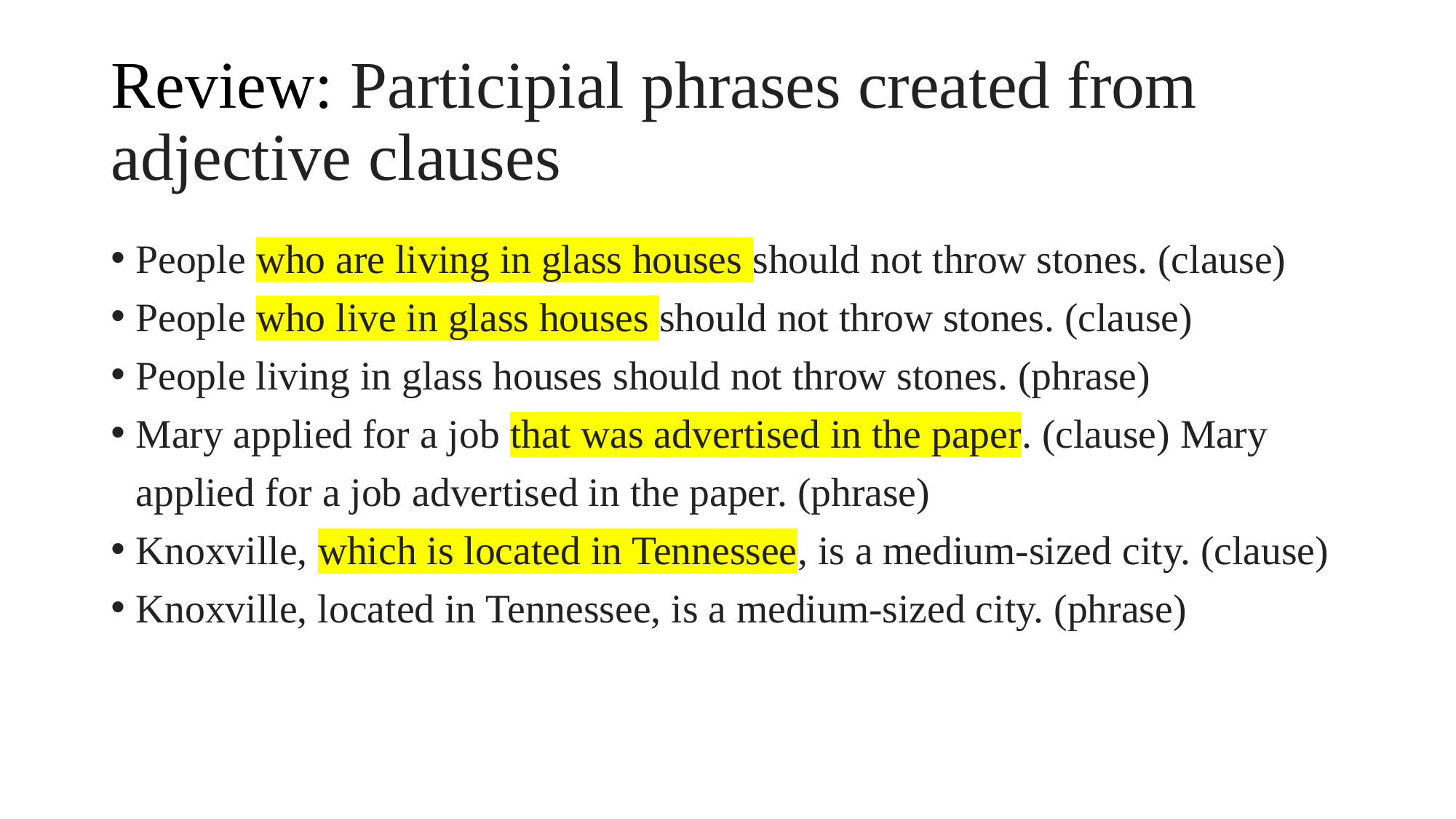

# Review: Participial phrases created from adjective clauses
People who are living in glass houses should not throw stones. (clause)
People who live in glass houses should not throw stones. (clause)
People living in glass houses should not throw stones. (phrase)
Mary applied for a job that was advertised in the paper. (clause) Mary applied for a job advertised in the paper. (phrase)
Knoxville, which is located in Tennessee, is a medium-sized city. (clause)
Knoxville, located in Tennessee, is a medium-sized city. (phrase)